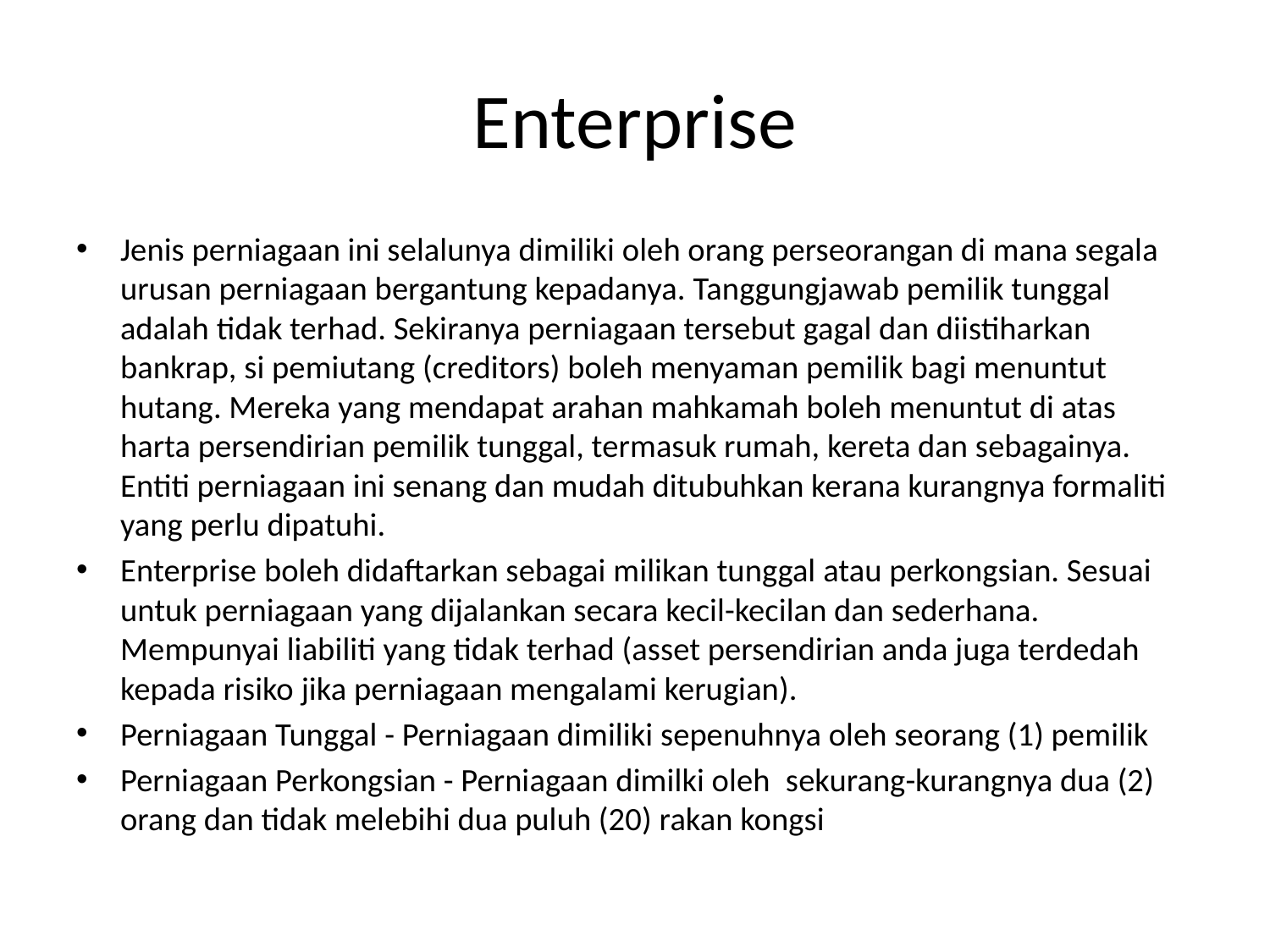

# Enterprise
Jenis perniagaan ini selalunya dimiliki oleh orang perseorangan di mana segala urusan perniagaan bergantung kepadanya. Tanggungjawab pemilik tunggal adalah tidak terhad. Sekiranya perniagaan tersebut gagal dan diistiharkan bankrap, si pemiutang (creditors) boleh menyaman pemilik bagi menuntut hutang. Mereka yang mendapat arahan mahkamah boleh menuntut di atas harta persendirian pemilik tunggal, termasuk rumah, kereta dan sebagainya. Entiti perniagaan ini senang dan mudah ditubuhkan kerana kurangnya formaliti yang perlu dipatuhi.
Enterprise boleh didaftarkan sebagai milikan tunggal atau perkongsian. Sesuai untuk perniagaan yang dijalankan secara kecil-kecilan dan sederhana. Mempunyai liabiliti yang tidak terhad (asset persendirian anda juga terdedah kepada risiko jika perniagaan mengalami kerugian).
Perniagaan Tunggal - Perniagaan dimiliki sepenuhnya oleh seorang (1) pemilik
Perniagaan Perkongsian - Perniagaan dimilki oleh  sekurang-kurangnya dua (2) orang dan tidak melebihi dua puluh (20) rakan kongsi